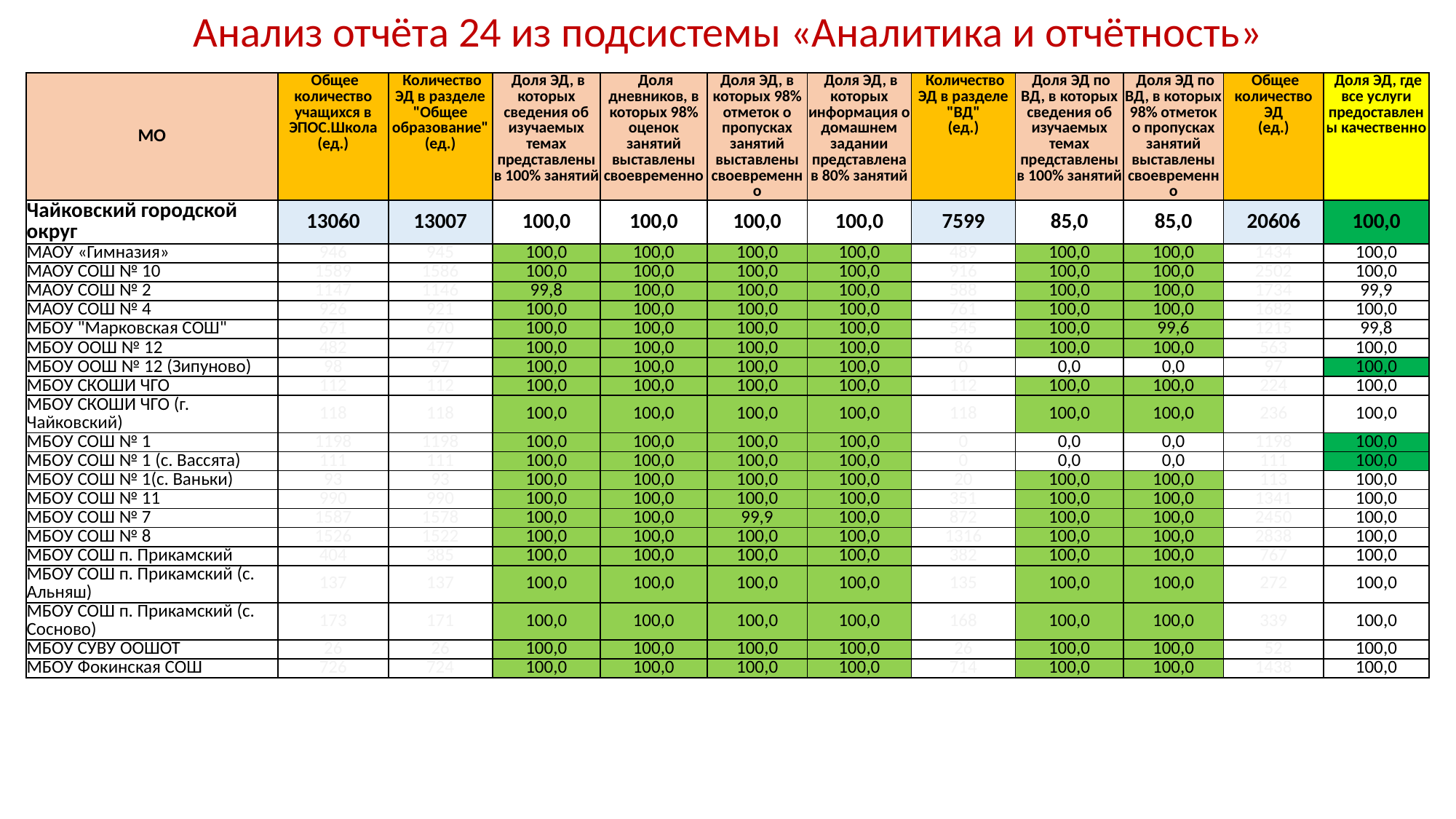

Анализ отчёта 24 из подсистемы «Аналитика и отчётность»
| МО | Общее количество учащихся в ЭПОС.Школа (ед.) | Количество ЭД в разделе "Общее образование" (ед.) | Доля ЭД, в которых сведения об изучаемых темах представлены в 100% занятий | Доля дневников, в которых 98% оценок занятий выставлены своевременно | Доля ЭД, в которых 98% отметок о пропусках занятий выставлены своевременно | Доля ЭД, в которых информация о домашнем задании представлена в 80% занятий | Количество ЭД в разделе "ВД" (ед.) | Доля ЭД по ВД, в которых сведения об изучаемых темах представлены в 100% занятий | Доля ЭД по ВД, в которых 98% отметок о пропусках занятий выставлены своевременно | Общее количество ЭД (ед.) | Доля ЭД, где все услуги предоставлены качественно |
| --- | --- | --- | --- | --- | --- | --- | --- | --- | --- | --- | --- |
| Чайковский городской округ | 13060 | 13007 | 100,0 | 100,0 | 100,0 | 100,0 | 7599 | 85,0 | 85,0 | 20606 | 100,0 |
| МАОУ «Гимназия» | 946 | 945 | 100,0 | 100,0 | 100,0 | 100,0 | 489 | 100,0 | 100,0 | 1434 | 100,0 |
| МАОУ СОШ № 10 | 1589 | 1586 | 100,0 | 100,0 | 100,0 | 100,0 | 916 | 100,0 | 100,0 | 2502 | 100,0 |
| МАОУ СОШ № 2 | 1147 | 1146 | 99,8 | 100,0 | 100,0 | 100,0 | 588 | 100,0 | 100,0 | 1734 | 99,9 |
| МАОУ СОШ № 4 | 926 | 921 | 100,0 | 100,0 | 100,0 | 100,0 | 761 | 100,0 | 100,0 | 1682 | 100,0 |
| МБОУ "Марковская СОШ" | 671 | 670 | 100,0 | 100,0 | 100,0 | 100,0 | 545 | 100,0 | 99,6 | 1215 | 99,8 |
| МБОУ ООШ № 12 | 482 | 477 | 100,0 | 100,0 | 100,0 | 100,0 | 86 | 100,0 | 100,0 | 563 | 100,0 |
| МБОУ ООШ № 12 (Зипуново) | 98 | 97 | 100,0 | 100,0 | 100,0 | 100,0 | 0 | 0,0 | 0,0 | 97 | 100,0 |
| МБОУ СКОШИ ЧГО | 112 | 112 | 100,0 | 100,0 | 100,0 | 100,0 | 112 | 100,0 | 100,0 | 224 | 100,0 |
| МБОУ СКОШИ ЧГО (г. Чайковский) | 118 | 118 | 100,0 | 100,0 | 100,0 | 100,0 | 118 | 100,0 | 100,0 | 236 | 100,0 |
| МБОУ СОШ № 1 | 1198 | 1198 | 100,0 | 100,0 | 100,0 | 100,0 | 0 | 0,0 | 0,0 | 1198 | 100,0 |
| МБОУ СОШ № 1 (с. Вассята) | 111 | 111 | 100,0 | 100,0 | 100,0 | 100,0 | 0 | 0,0 | 0,0 | 111 | 100,0 |
| МБОУ СОШ № 1(с. Ваньки) | 93 | 93 | 100,0 | 100,0 | 100,0 | 100,0 | 20 | 100,0 | 100,0 | 113 | 100,0 |
| МБОУ СОШ № 11 | 990 | 990 | 100,0 | 100,0 | 100,0 | 100,0 | 351 | 100,0 | 100,0 | 1341 | 100,0 |
| МБОУ СОШ № 7 | 1587 | 1578 | 100,0 | 100,0 | 99,9 | 100,0 | 872 | 100,0 | 100,0 | 2450 | 100,0 |
| МБОУ СОШ № 8 | 1526 | 1522 | 100,0 | 100,0 | 100,0 | 100,0 | 1316 | 100,0 | 100,0 | 2838 | 100,0 |
| МБОУ СОШ п. Прикамский | 404 | 385 | 100,0 | 100,0 | 100,0 | 100,0 | 382 | 100,0 | 100,0 | 767 | 100,0 |
| МБОУ СОШ п. Прикамский (с. Альняш) | 137 | 137 | 100,0 | 100,0 | 100,0 | 100,0 | 135 | 100,0 | 100,0 | 272 | 100,0 |
| МБОУ СОШ п. Прикамский (с. Сосново) | 173 | 171 | 100,0 | 100,0 | 100,0 | 100,0 | 168 | 100,0 | 100,0 | 339 | 100,0 |
| МБОУ СУВУ ООШОТ | 26 | 26 | 100,0 | 100,0 | 100,0 | 100,0 | 26 | 100,0 | 100,0 | 52 | 100,0 |
| МБОУ Фокинская СОШ | 726 | 724 | 100,0 | 100,0 | 100,0 | 100,0 | 714 | 100,0 | 100,0 | 1438 | 100,0 |